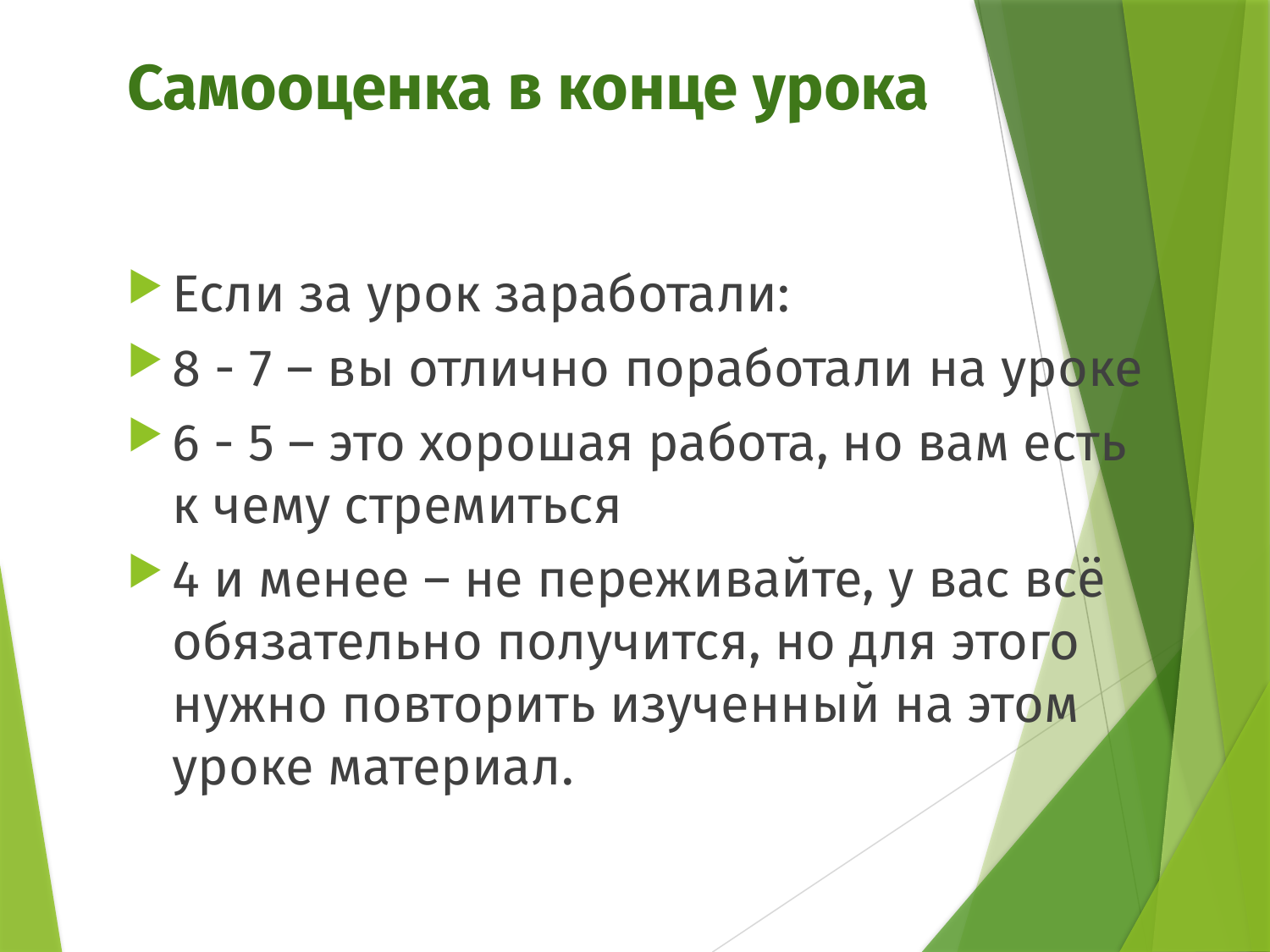

# Самооценка в конце урока
Если за урок заработали:
8 - 7 – вы отлично поработали на уроке
6 - 5 – это хорошая работа, но вам есть к чему стремиться
4 и менее – не переживайте, у вас всё обязательно получится, но для этого нужно повторить изученный на этом уроке материал.